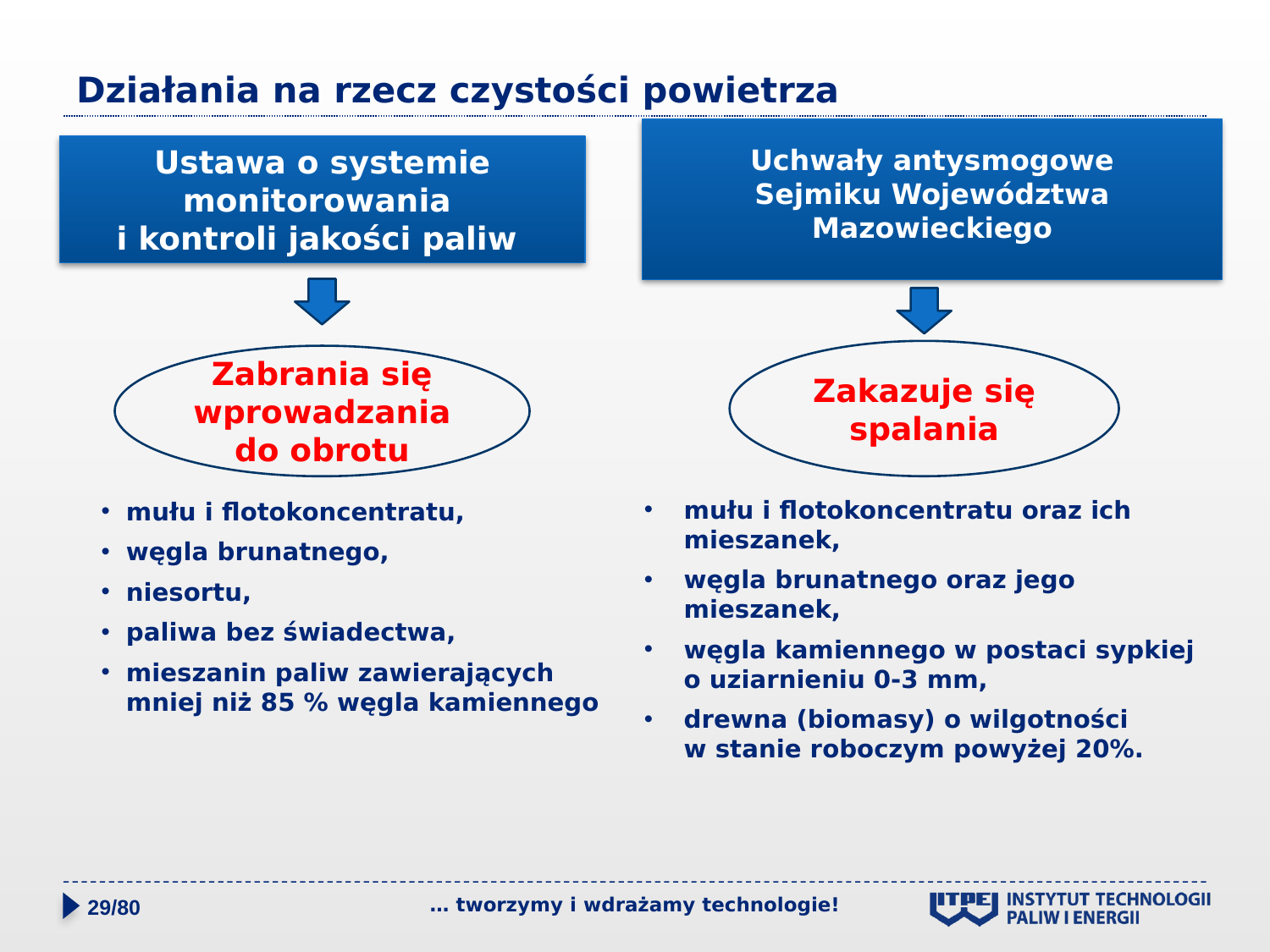

# Działania na rzecz czystości powietrza

Uchwały antysmogowe
Sejmiku Województwa Mazowieckiego

Ustawa o systemie monitorowania
i kontroli jakości paliw

Zakazuje się spalania
Zabrania się wprowadzania do obrotu
mułu i flotokoncentratu oraz ich mieszanek,
węgla brunatnego oraz jego mieszanek,
węgla kamiennego w postaci sypkiej o uziarnieniu 0-3 mm,
drewna (biomasy) o wilgotności
w stanie roboczym powyżej 20%.
mułu i flotokoncentratu,
węgla brunatnego,
niesortu,
paliwa bez świadectwa,
mieszanin paliw zawierających mniej niż 85 % węgla kamiennego